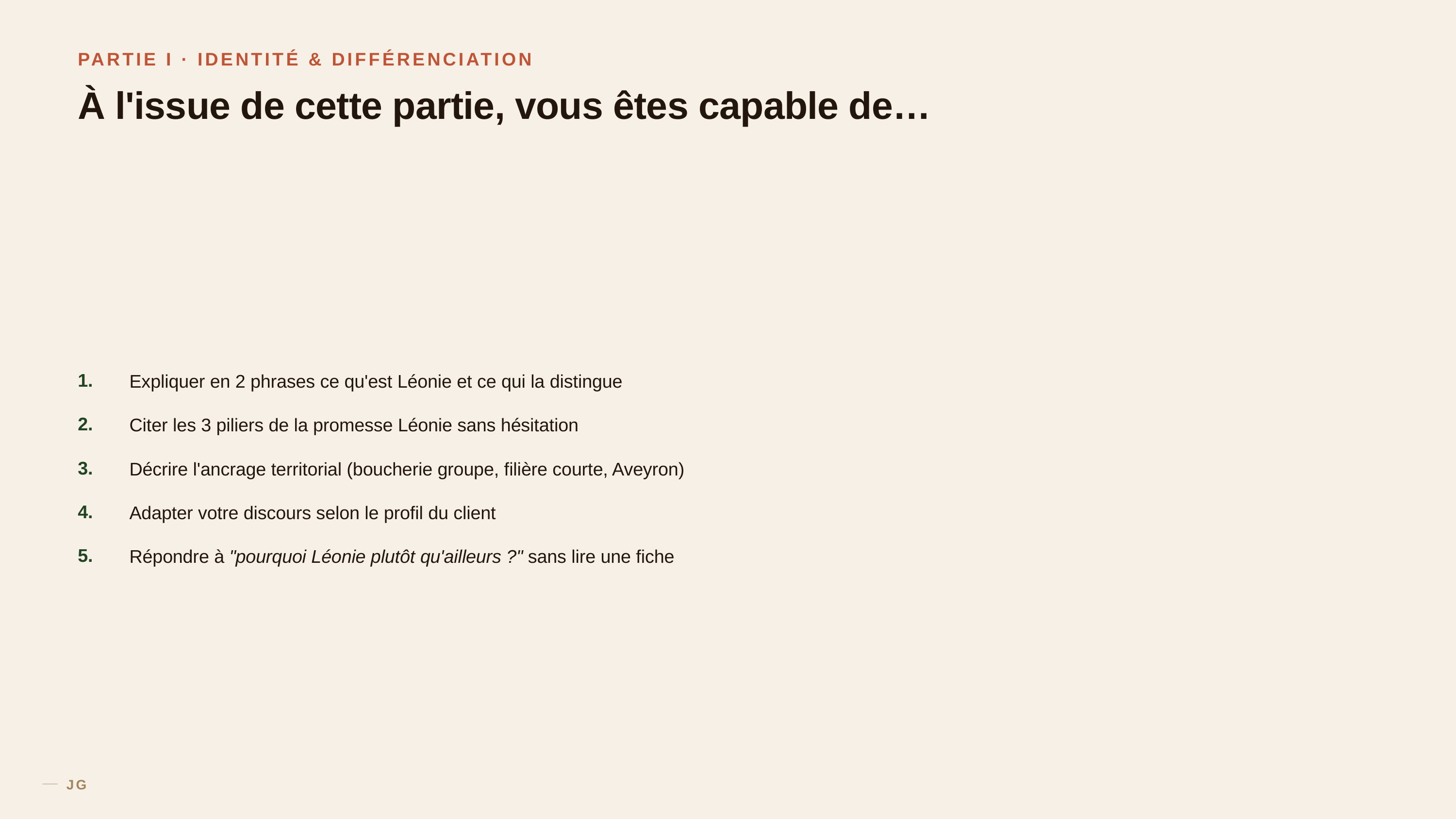

PARTIE I · IDENTITÉ & DIFFÉRENCIATION
À l'issue de cette partie, vous êtes capable de…
1.
Expliquer en 2 phrases ce qu'est Léonie et ce qui la distingue
2.
Citer les 3 piliers de la promesse Léonie sans hésitation
3.
Décrire l'ancrage territorial (boucherie groupe, filière courte, Aveyron)
4.
Adapter votre discours selon le profil du client
5.
Répondre à "pourquoi Léonie plutôt qu'ailleurs ?" sans lire une fiche
JG